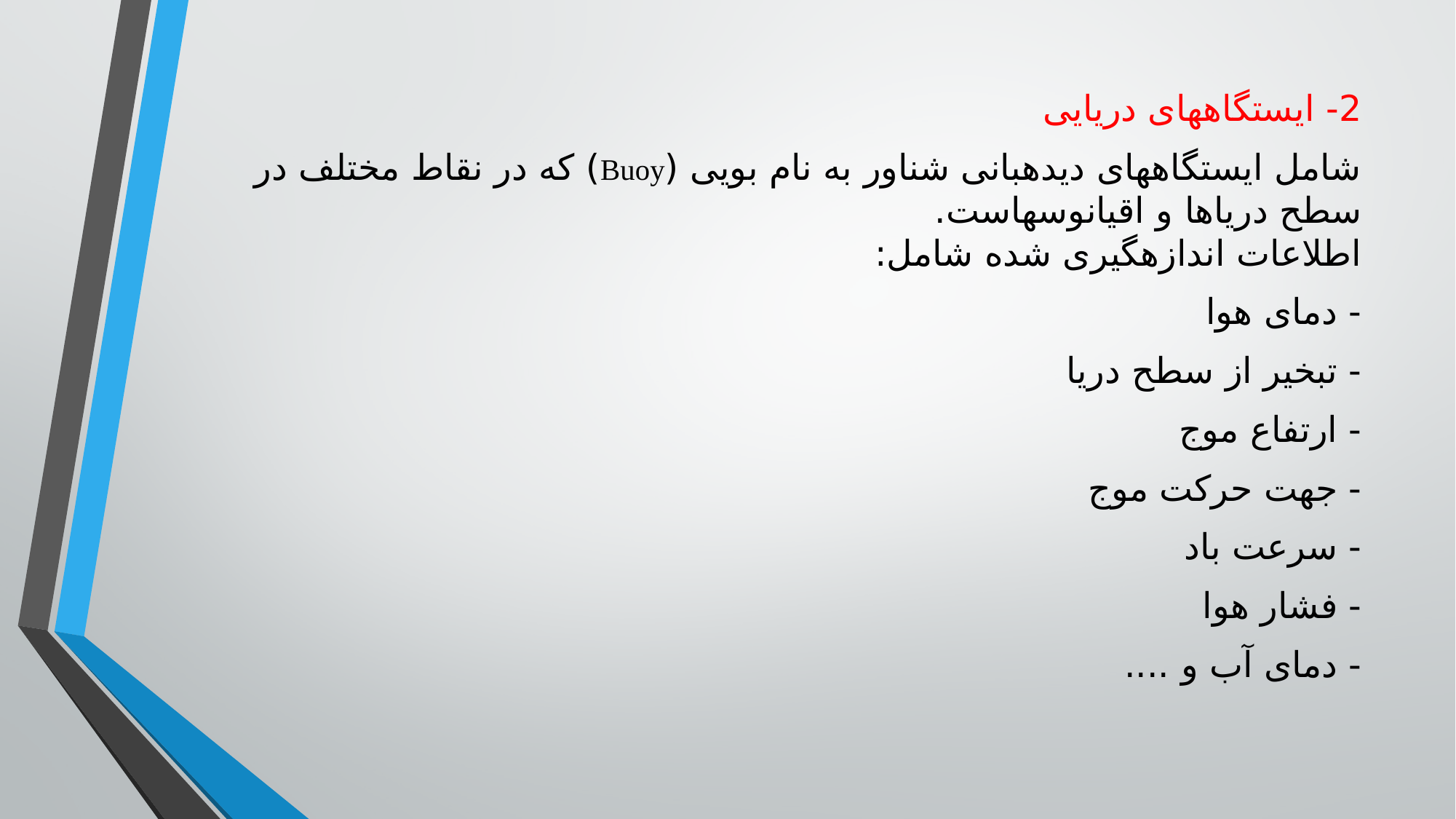

2- ایستگاه‏های دریایی
شامل ایستگاه‏های دیده‏بانی شناور به نام بویی (Buoy) که در نقاط مختلف در سطح دریاها و اقیانوسهاست.
اطلاعات اندازه‏گیری شده شامل:
- دمای هوا
- تبخیر از سطح دریا
- ارتفاع موج
- جهت حرکت موج
- سرعت باد
- فشار هوا
- دمای آب و ....